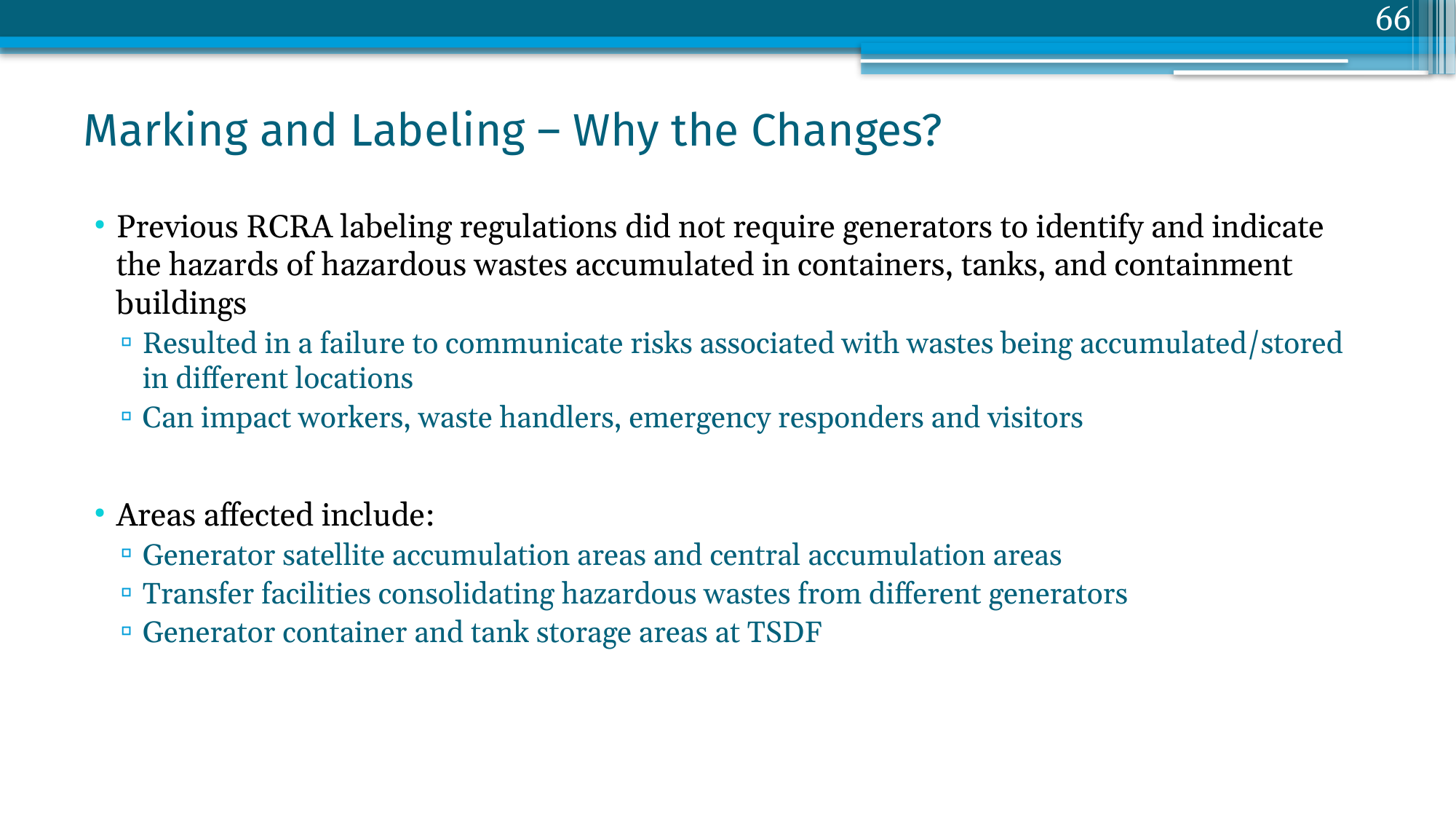

66
# Marking and Labeling – Why the Changes?
Previous RCRA labeling regulations did not require generators to identify and indicate the hazards of hazardous wastes accumulated in containers, tanks, and containment buildings
Resulted in a failure to communicate risks associated with wastes being accumulated/stored in different locations
Can impact workers, waste handlers, emergency responders and visitors

Areas affected include:
Generator satellite accumulation areas and central accumulation areas
Transfer facilities consolidating hazardous wastes from different generators
Generator container and tank storage areas at TSDF